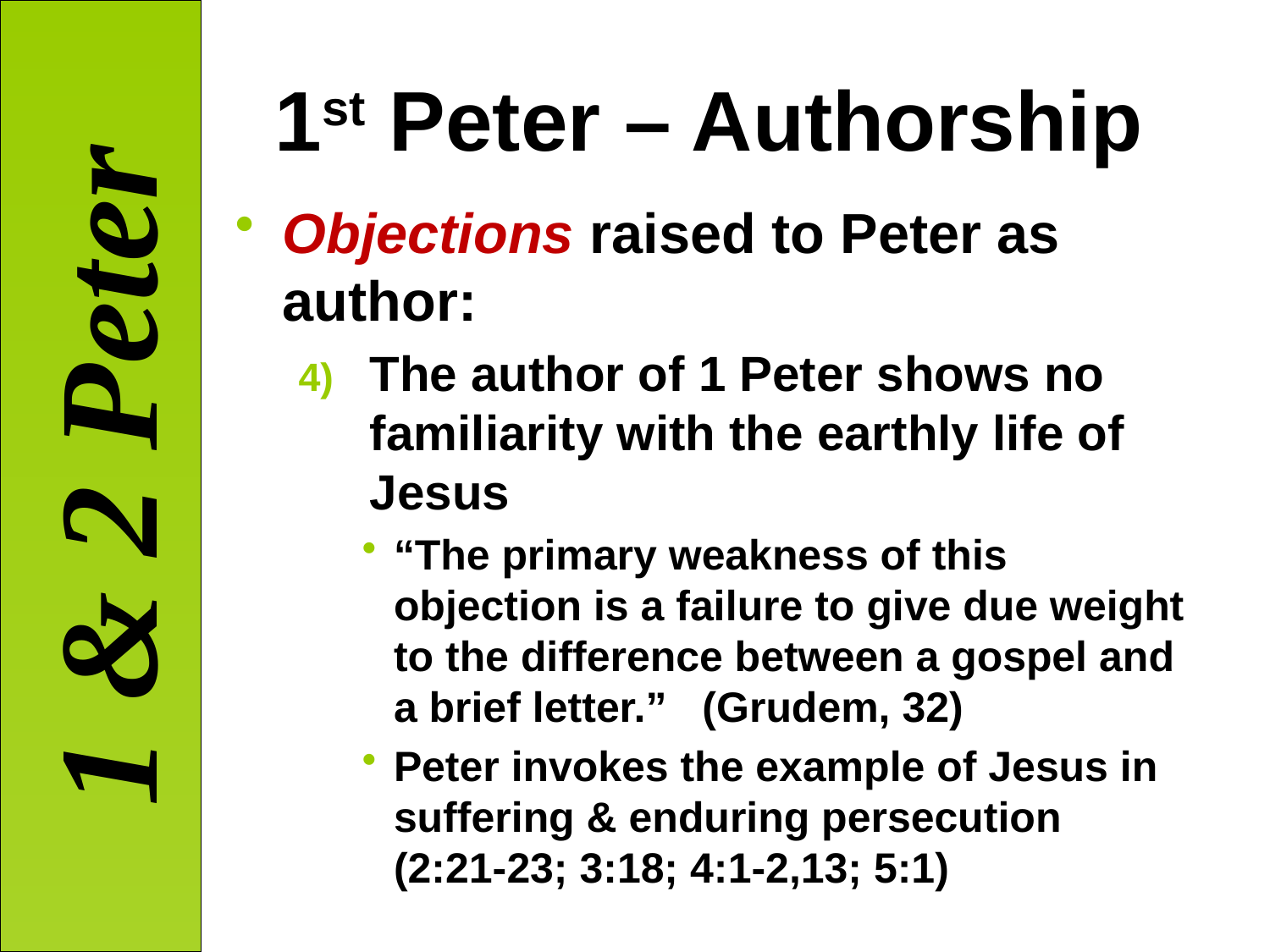

# 1st Peter – Authorship
Objections raised to Peter as author:
The author of 1 Peter shows no familiarity with the earthly life of Jesus
“The primary weakness of this objection is a failure to give due weight to the difference between a gospel and a brief letter.”   (Grudem, 32)
Peter invokes the example of Jesus in suffering & enduring persecution   (2:21-23; 3:18; 4:1-2,13; 5:1)